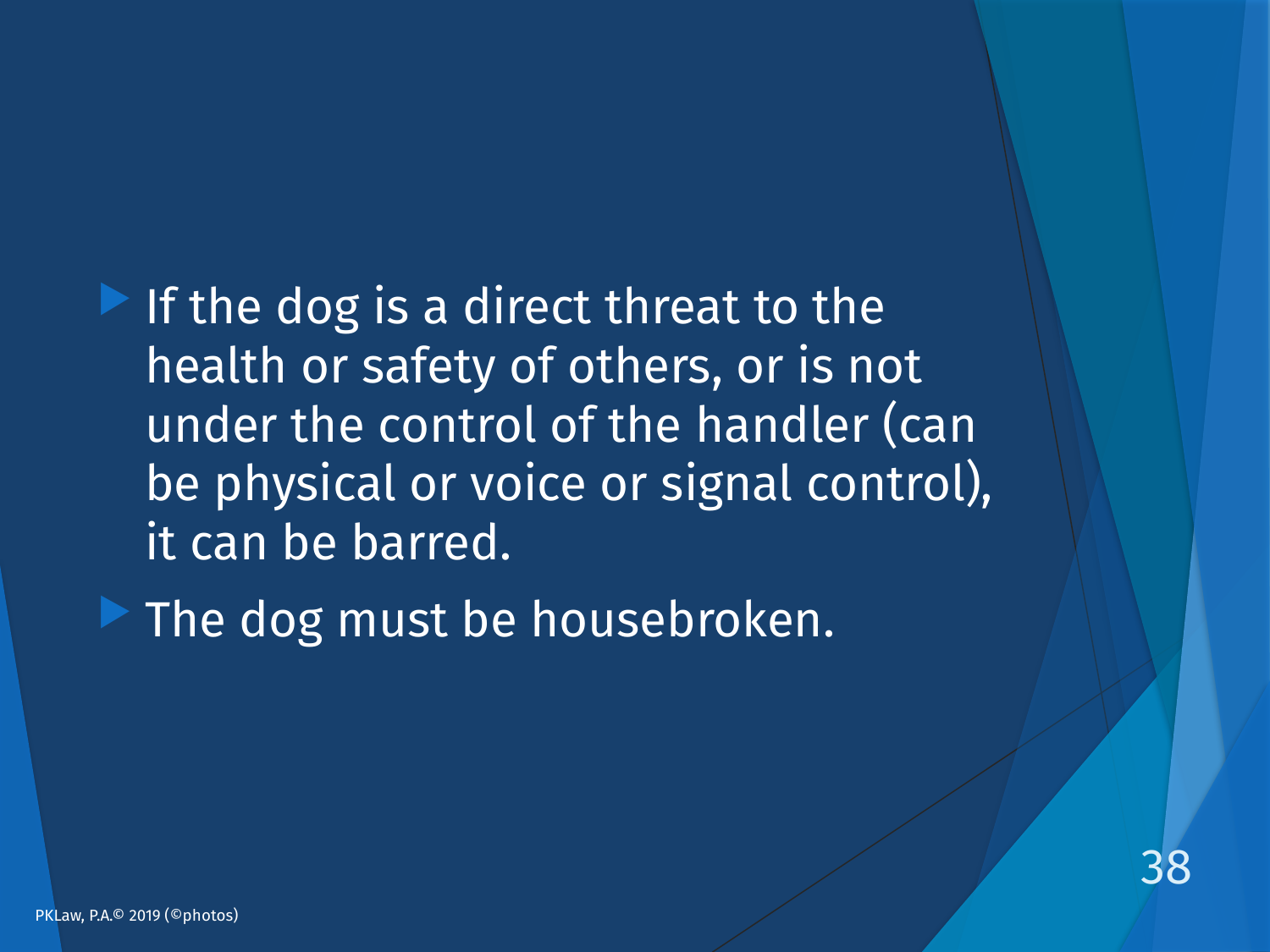

#
If the dog is a direct threat to the health or safety of others, or is not under the control of the handler (can be physical or voice or signal control), it can be barred.
The dog must be housebroken.
38
PKLaw, P.A.© 2019 (©photos)